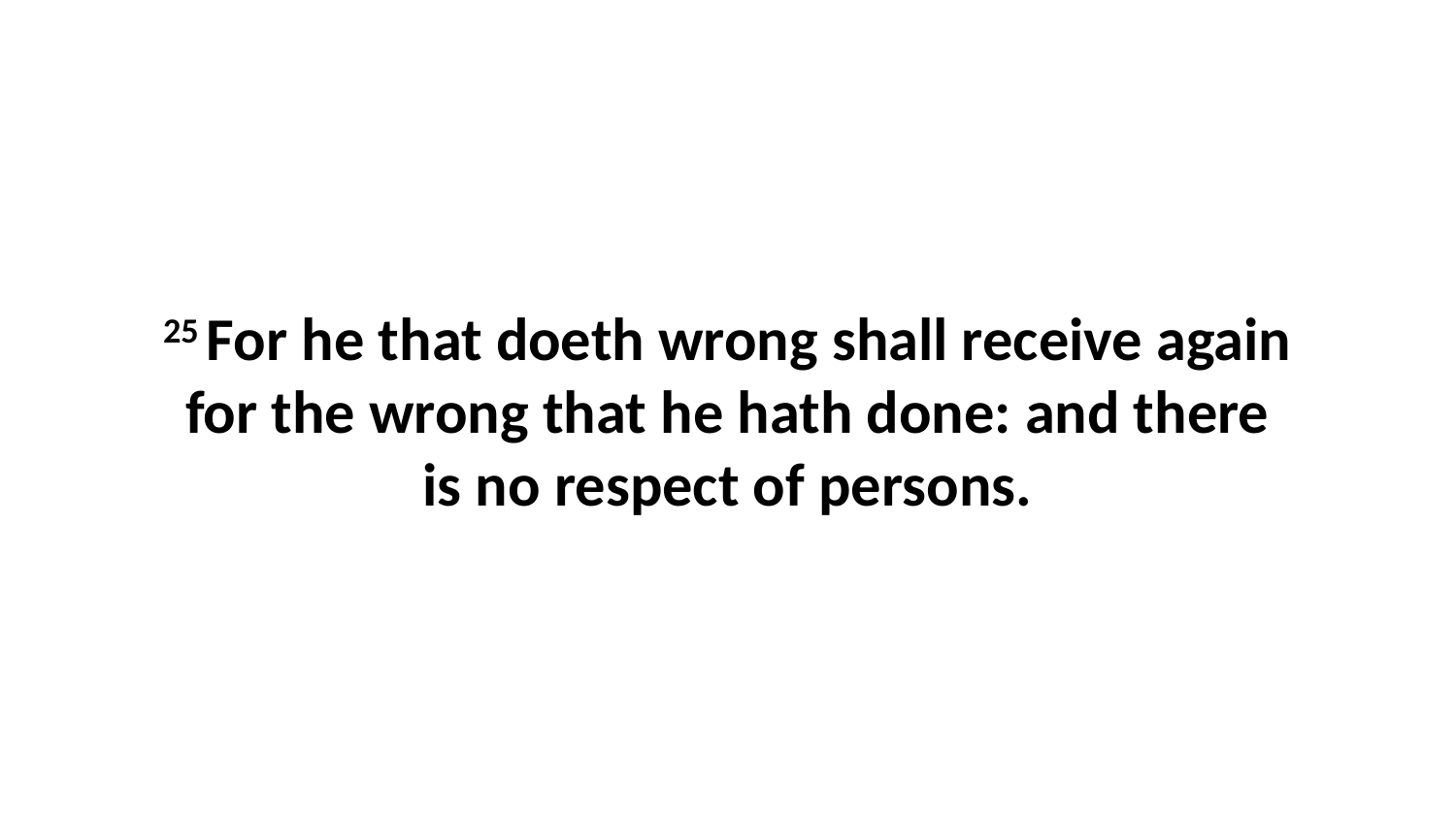

25 For he that doeth wrong shall receive again for the wrong that he hath done: and there is no respect of persons.